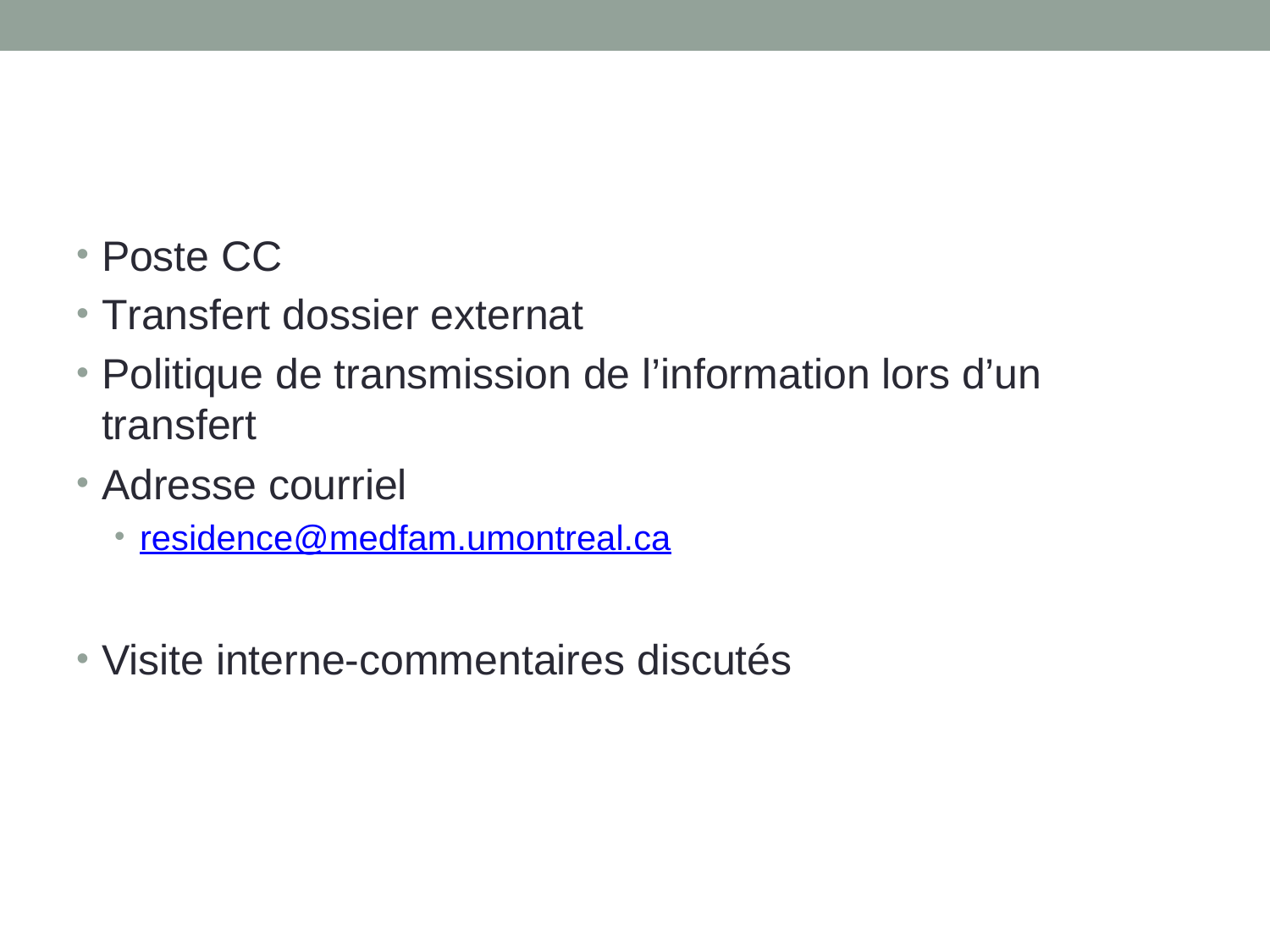

#
Poste CC
Transfert dossier externat
Politique de transmission de l’information lors d’un transfert
Adresse courriel
residence@medfam.umontreal.ca

Visite interne-commentaires discutés